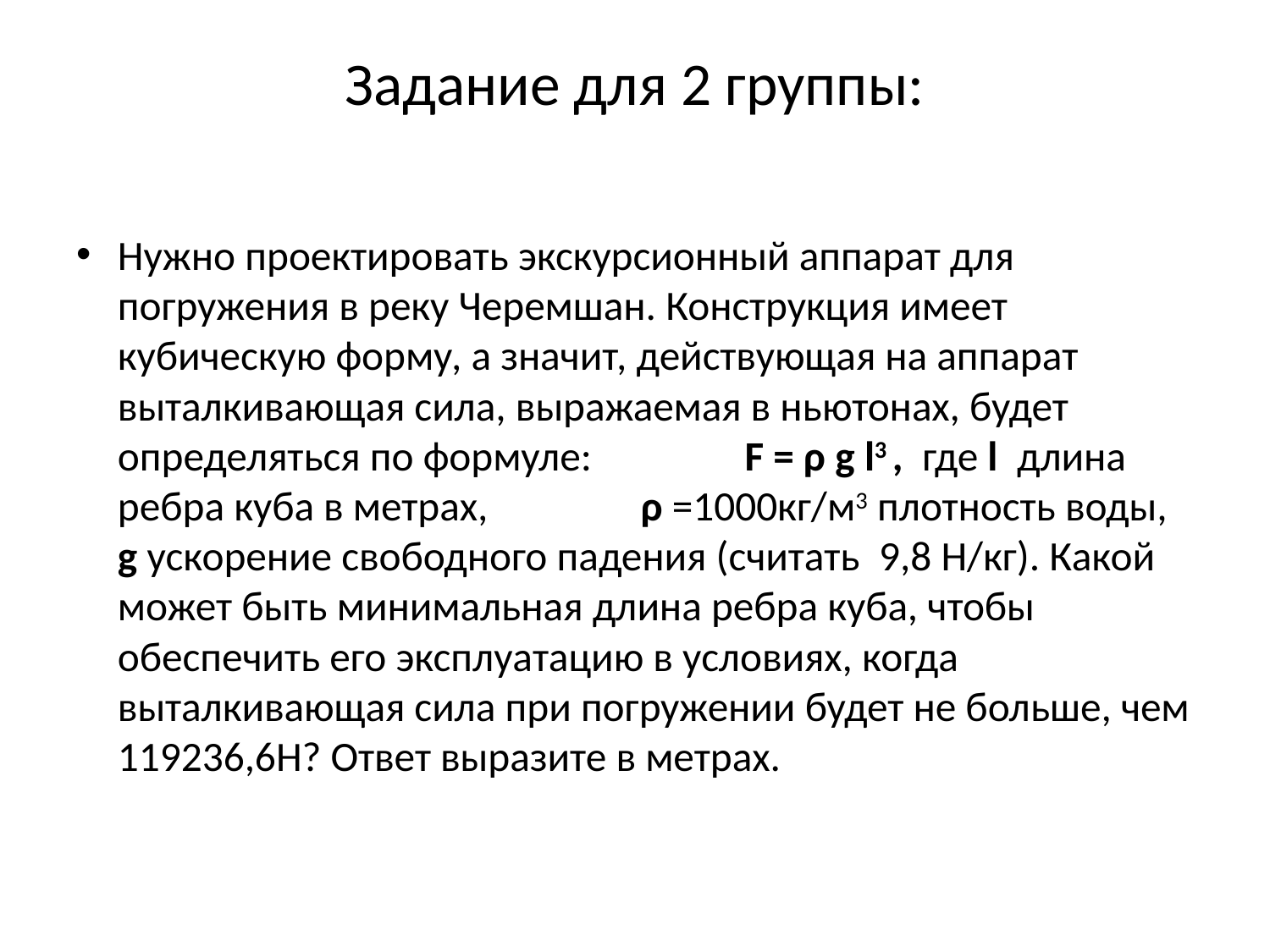

# Задание для 2 группы:
Нужно проектировать экскурсионный аппарат для погружения в реку Черемшан. Конструкция имеет кубическую форму, а значит, действующая на аппарат выталкивающая сила, выражаемая в ньютонах, будет определяться по формуле:                F = ρ g l3 ,  где l  длина ребра куба в метрах,                ρ =1000кг/м3 плотность воды, g ускорение свободного падения (считать  9,8 Н/кг). Какой может быть минимальная длина ребра куба, чтобы обеспечить его эксплуатацию в условиях, когда выталкивающая сила при погружении будет не больше, чем 119236,6Н? Ответ выразите в метрах.